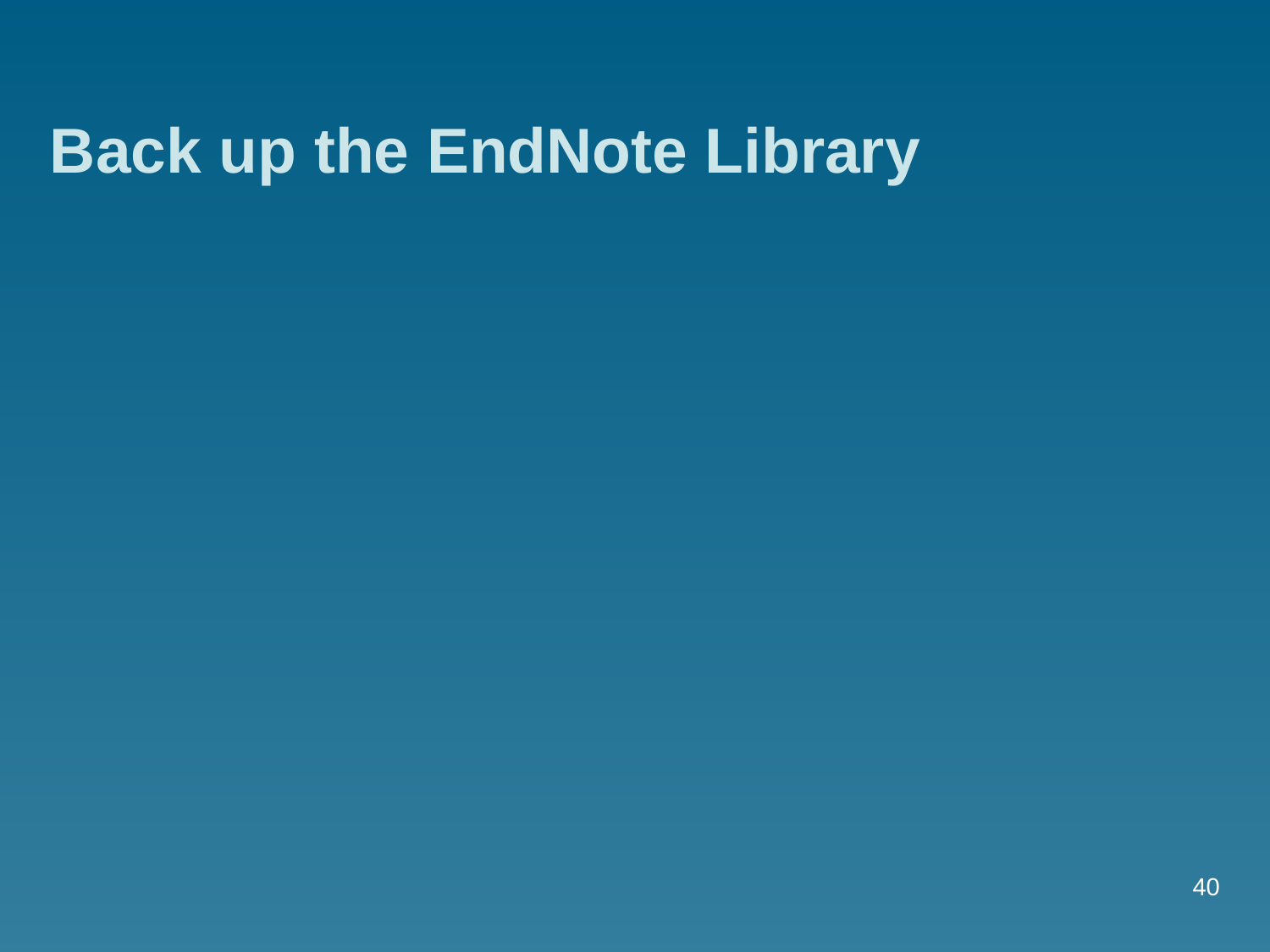

# Back up the EndNote Library
40